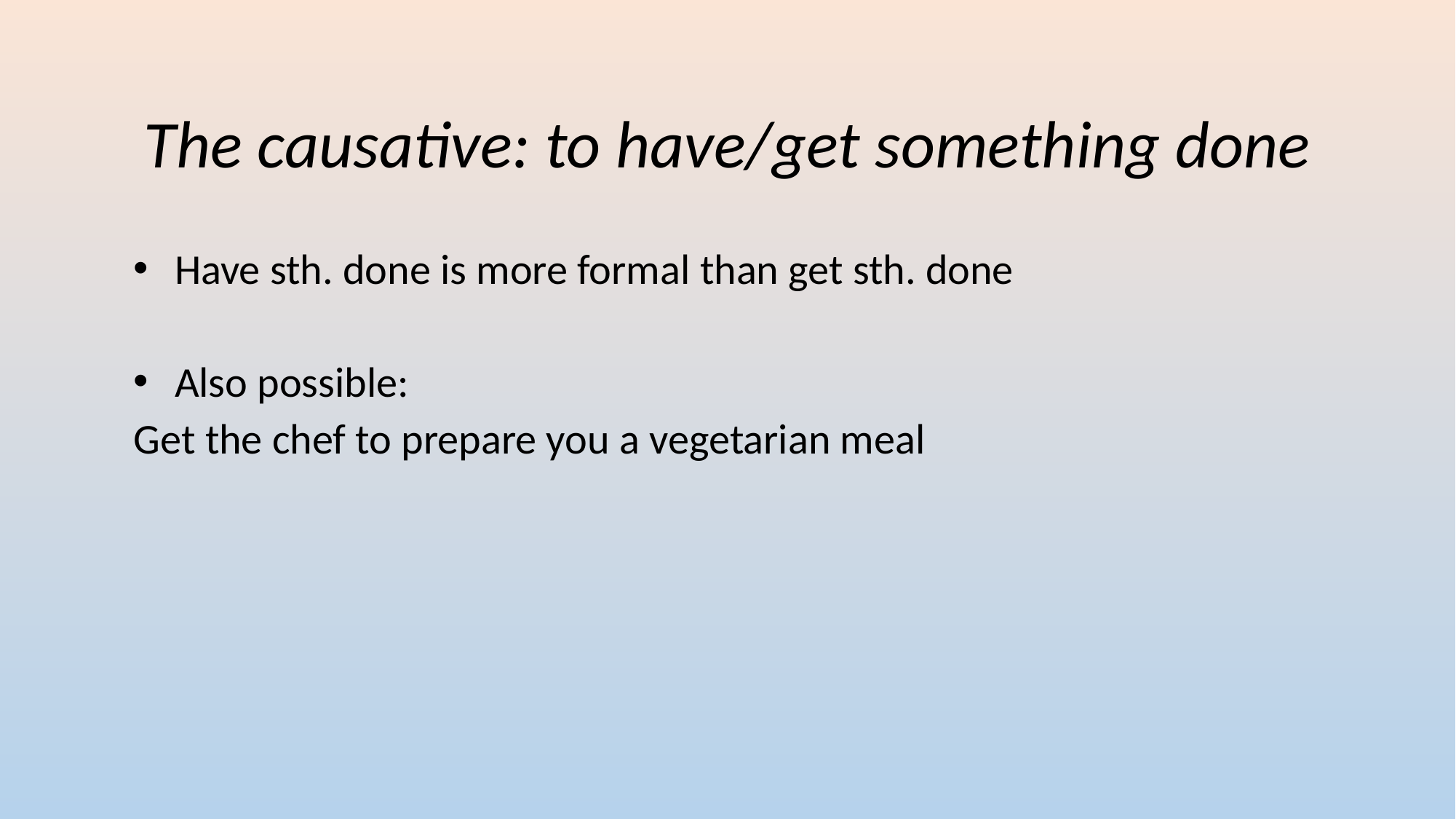

# The causative: to have/get something done
Have sth. done is more formal than get sth. done

Also possible:
Get the chef to prepare you a vegetarian meal